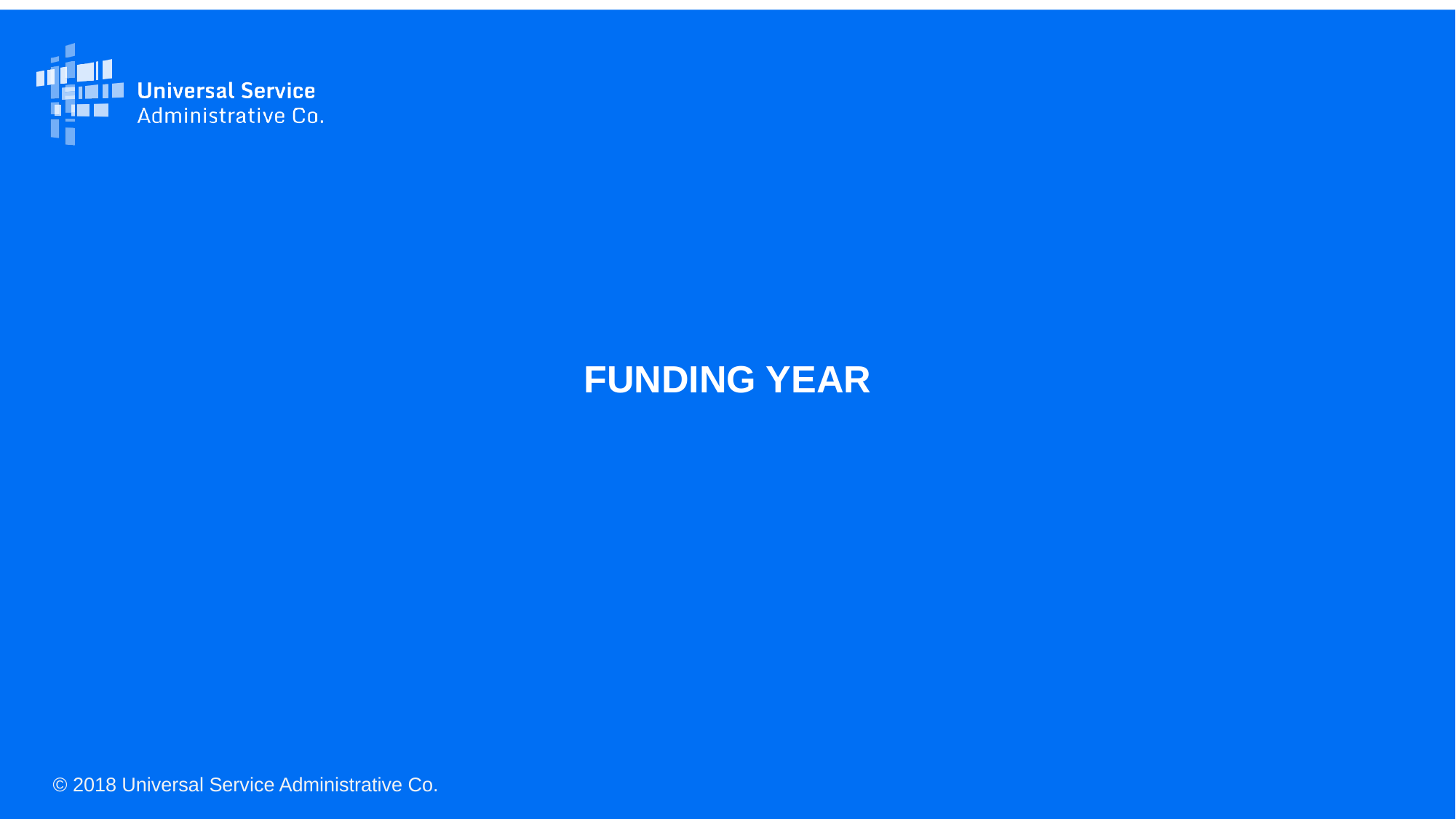

FUNDING YEAR
© 2018 Universal Service Administrative Co.